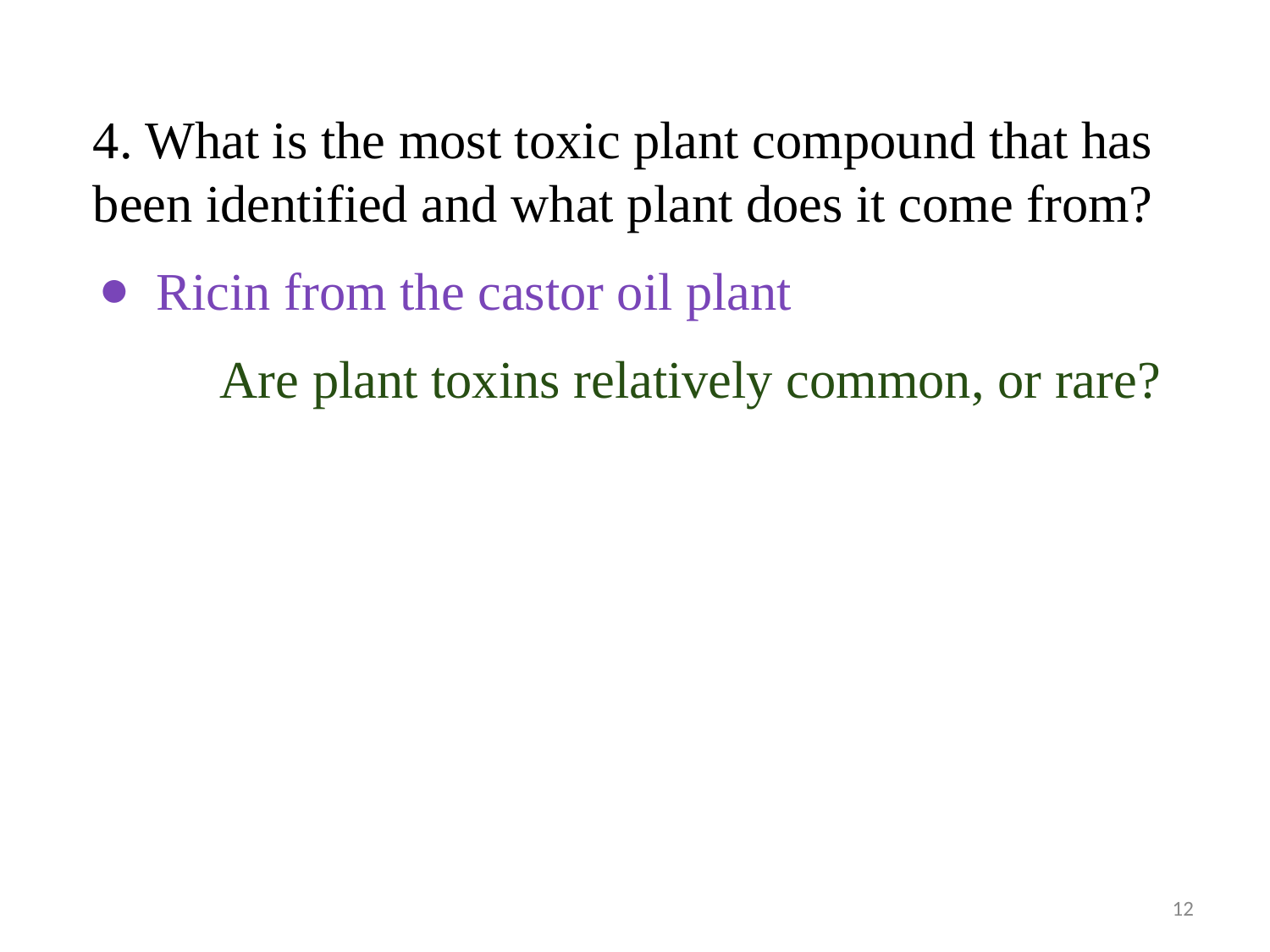

4. What is the most toxic plant compound that has been identified and what plant does it come from?
Ricin from the castor oil plant
	Are plant toxins relatively common, or rare?
12